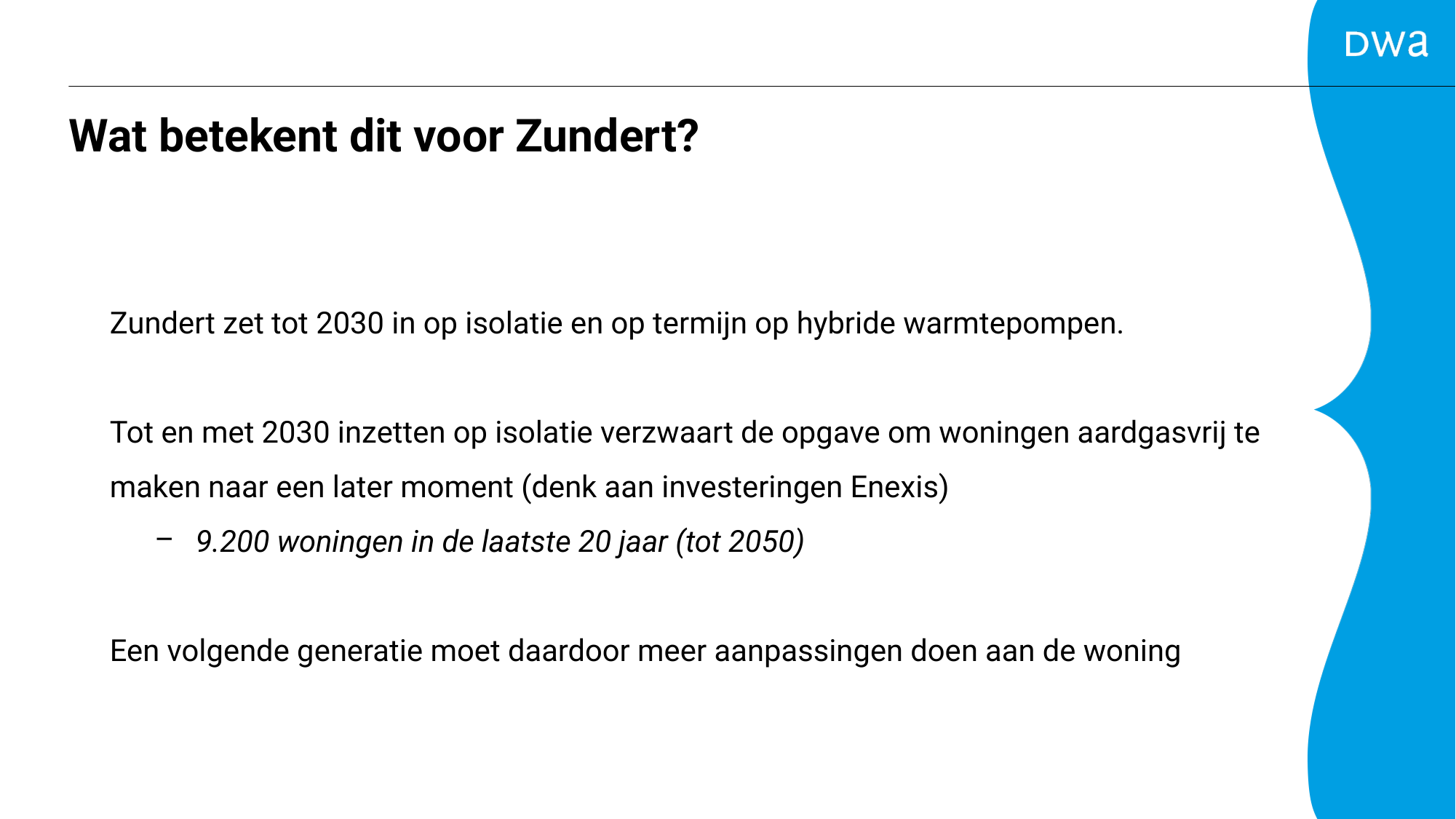

Wat betekent dit voor Zundert?
Zundert zet tot 2030 in op isolatie en op termijn op hybride warmtepompen.

Tot en met 2030 inzetten op isolatie verzwaart de opgave om woningen aardgasvrij te maken naar een later moment (denk aan investeringen Enexis)
9.200 woningen in de laatste 20 jaar (tot 2050)

Een volgende generatie moet daardoor meer aanpassingen doen aan de woning